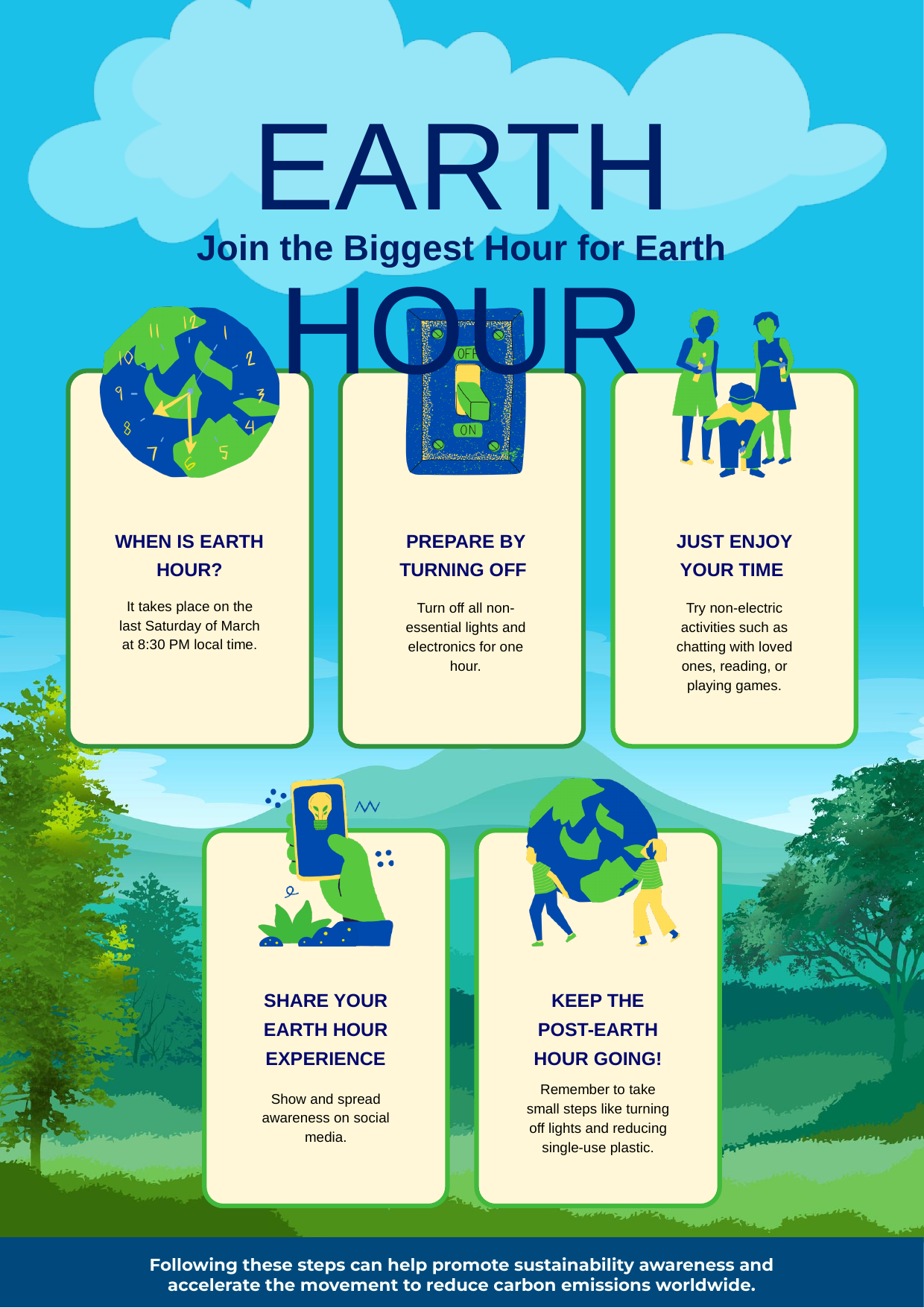

EARTH HOUR
Join the Biggest Hour for Earth

WHEN IS EARTH HOUR?
PREPARE BY TURNING OFF
JUST ENJOY YOUR TIME
It takes place on the last Saturday of March at 8:30 PM local time.
Turn off all non-essential lights and electronics for one hour.
Try non-electric activities such as chatting with loved ones, reading, or playing games.

SHARE YOUR EARTH HOUR EXPERIENCE
KEEP THE POST-EARTH HOUR GOING!
Remember to take small steps like turning off lights and reducing single-use plastic.
Show and spread awareness on social media.

Following these steps can help promote sustainability awareness and
accelerate the movement to reduce carbon emissions worldwide.